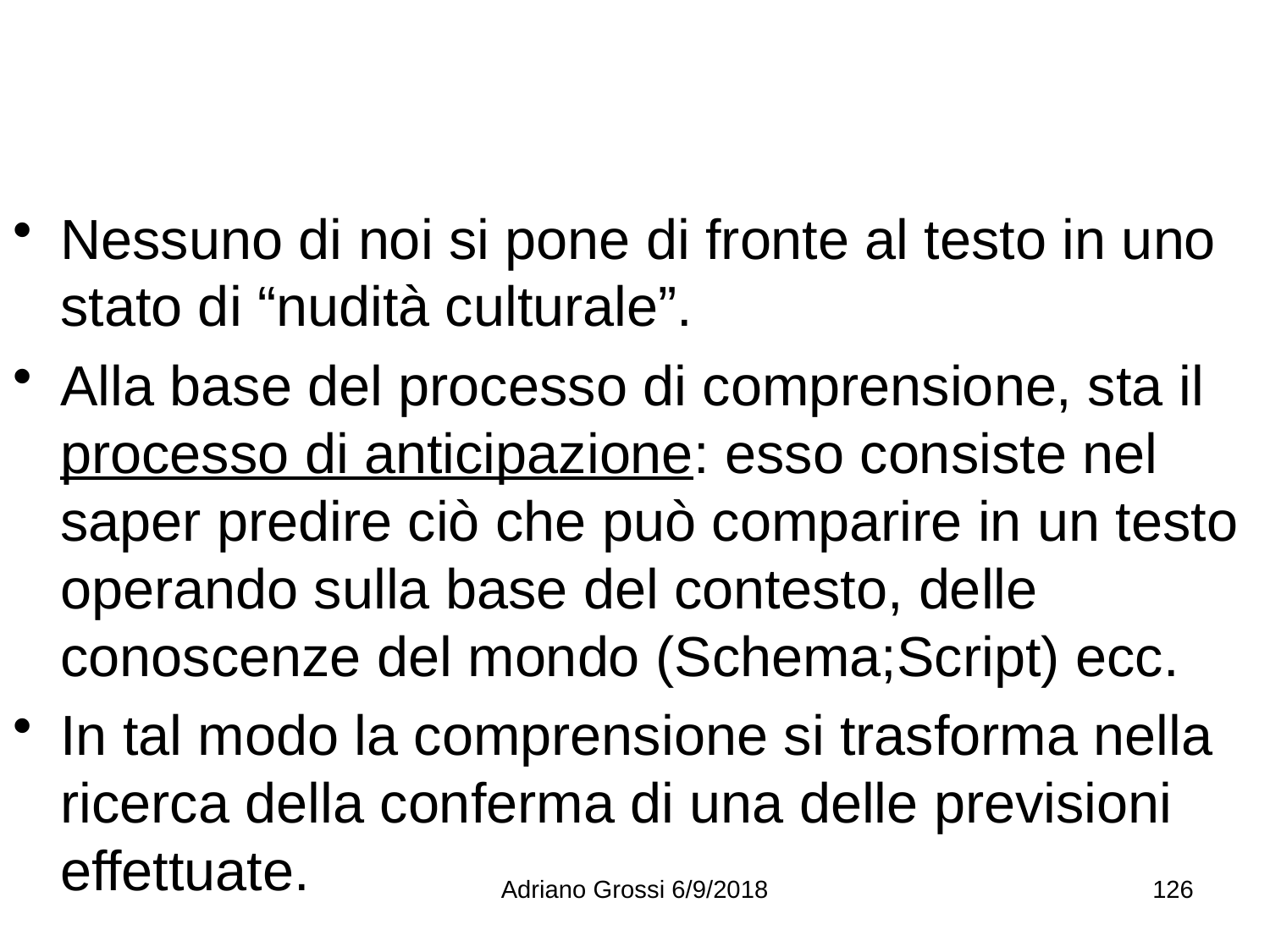

#
Nessuno di noi si pone di fronte al testo in uno stato di “nudità culturale”.
Alla base del processo di comprensione, sta il processo di anticipazione: esso consiste nel saper predire ciò che può comparire in un testo operando sulla base del contesto, delle conoscenze del mondo (Schema;Script) ecc.
In tal modo la comprensione si trasforma nella ricerca della conferma di una delle previsioni effettuate.

Adriano Grossi 6/9/2018
126